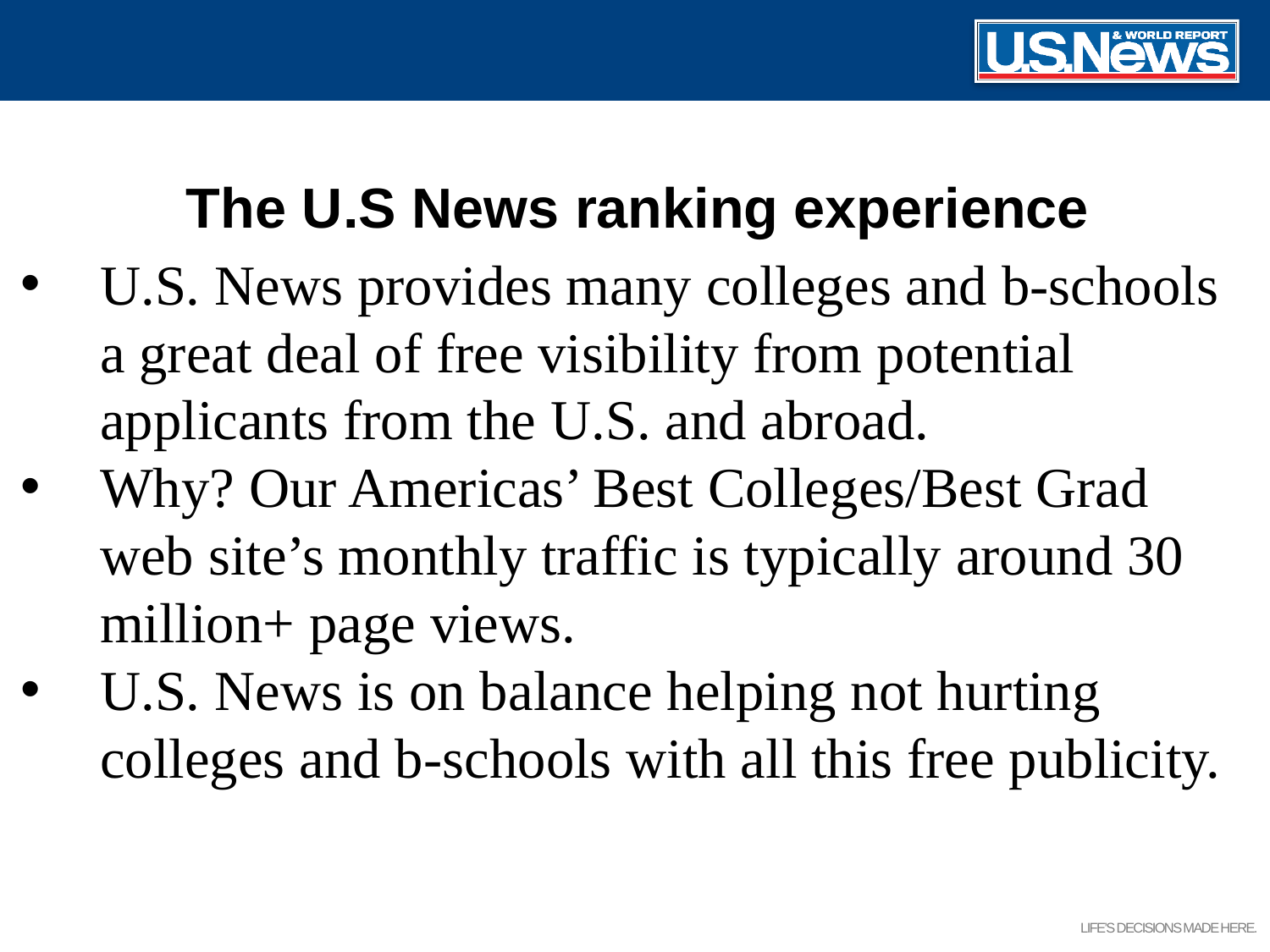

# The U.S News ranking experience
U.S. News provides many colleges and b-schools a great deal of free visibility from potential applicants from the U.S. and abroad.
Why? Our Americas’ Best Colleges/Best Grad web site’s monthly traffic is typically around 30 million+ page views.
U.S. News is on balance helping not hurting colleges and b-schools with all this free publicity.